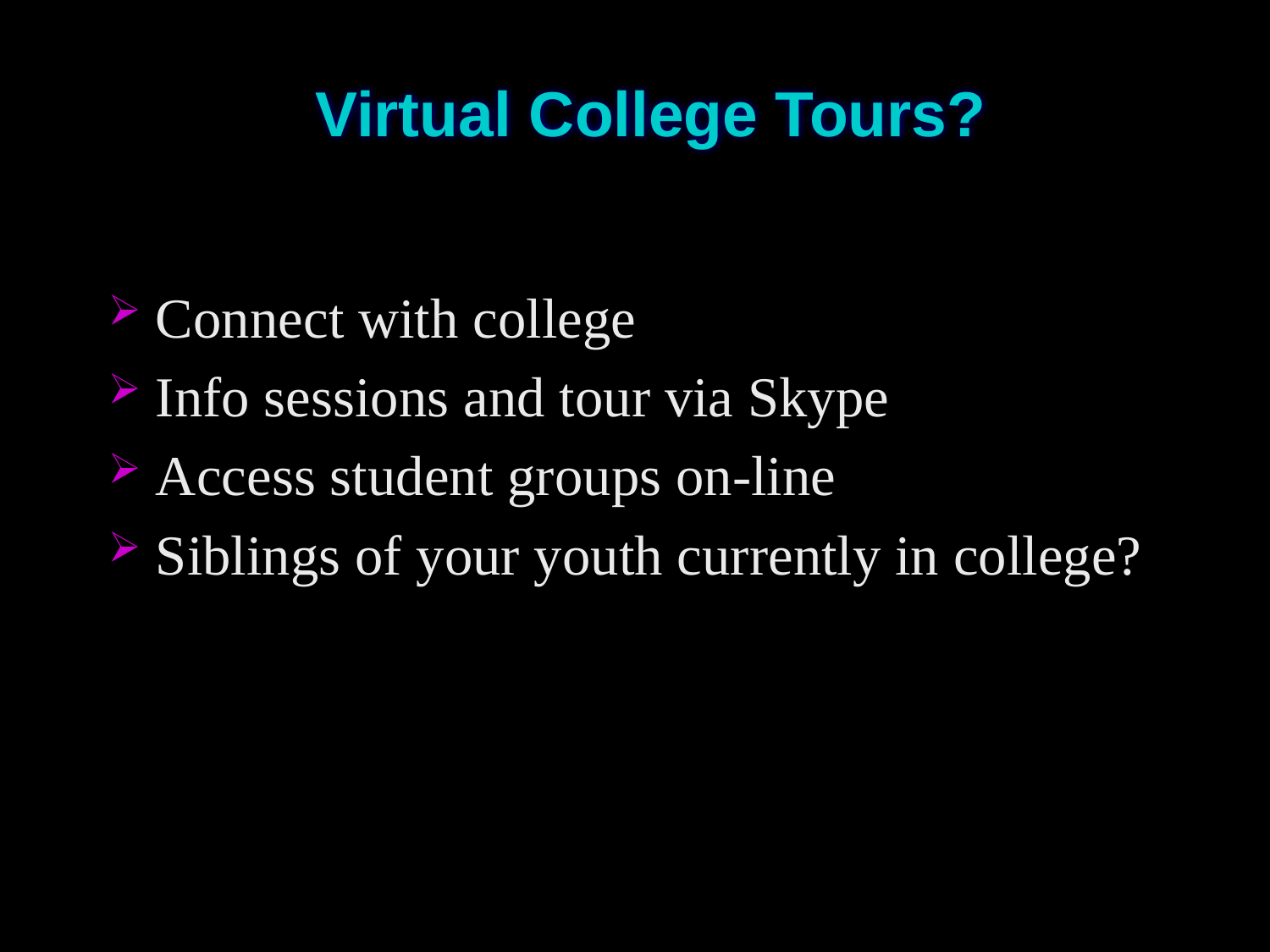

# Virtual College Tours?
Connect with college
Info sessions and tour via Skype
Access student groups on-line
Siblings of your youth currently in college?